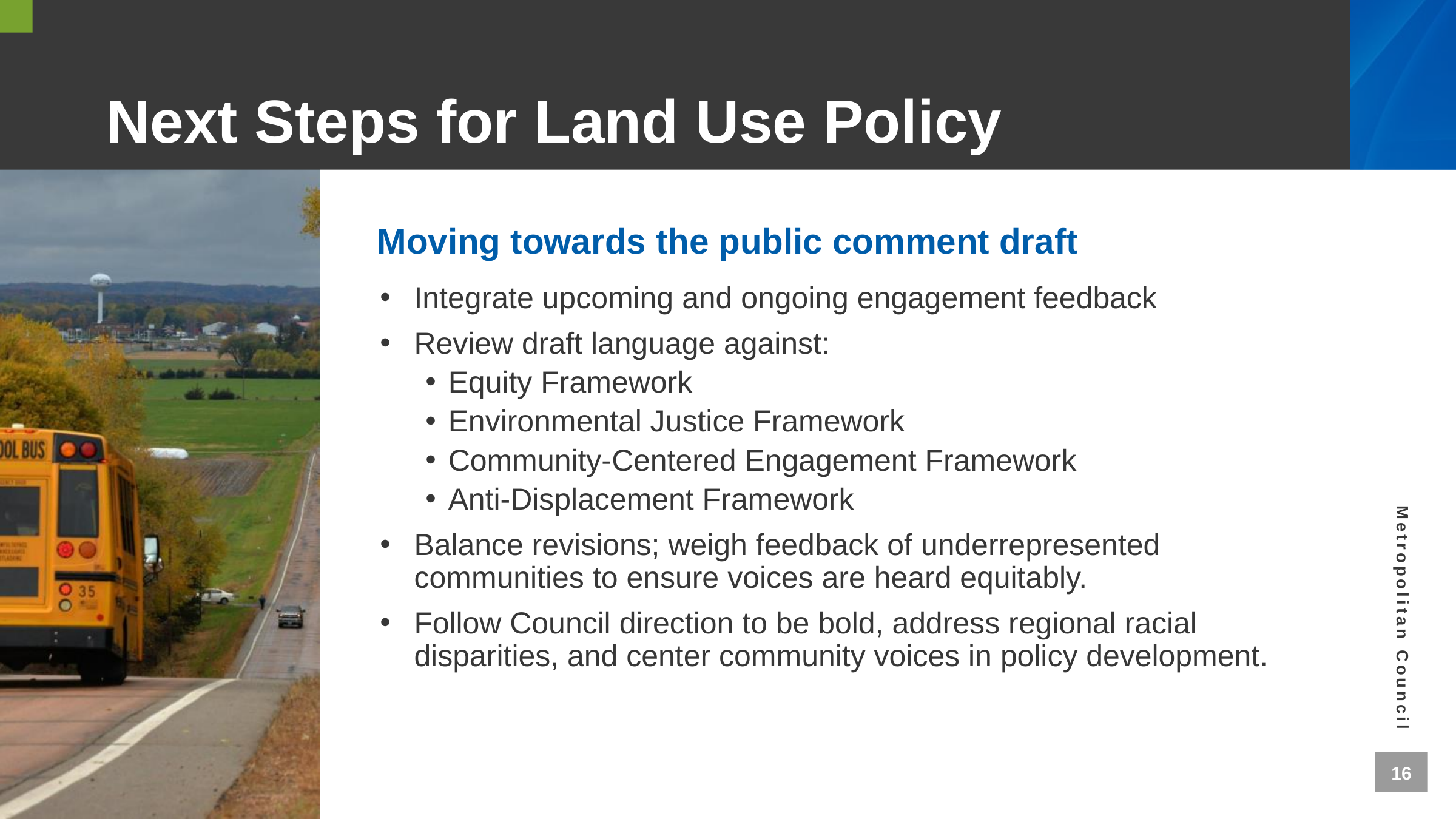

# Next Steps for Land Use Policy
Moving towards the public comment draft
Integrate upcoming and ongoing engagement feedback
Review draft language against:
Equity Framework
Environmental Justice Framework
Community-Centered Engagement Framework
Anti-Displacement Framework
Balance revisions; weigh feedback of underrepresented communities to ensure voices are heard equitably.
Follow Council direction to be bold, address regional racial disparities, and center community voices in policy development.